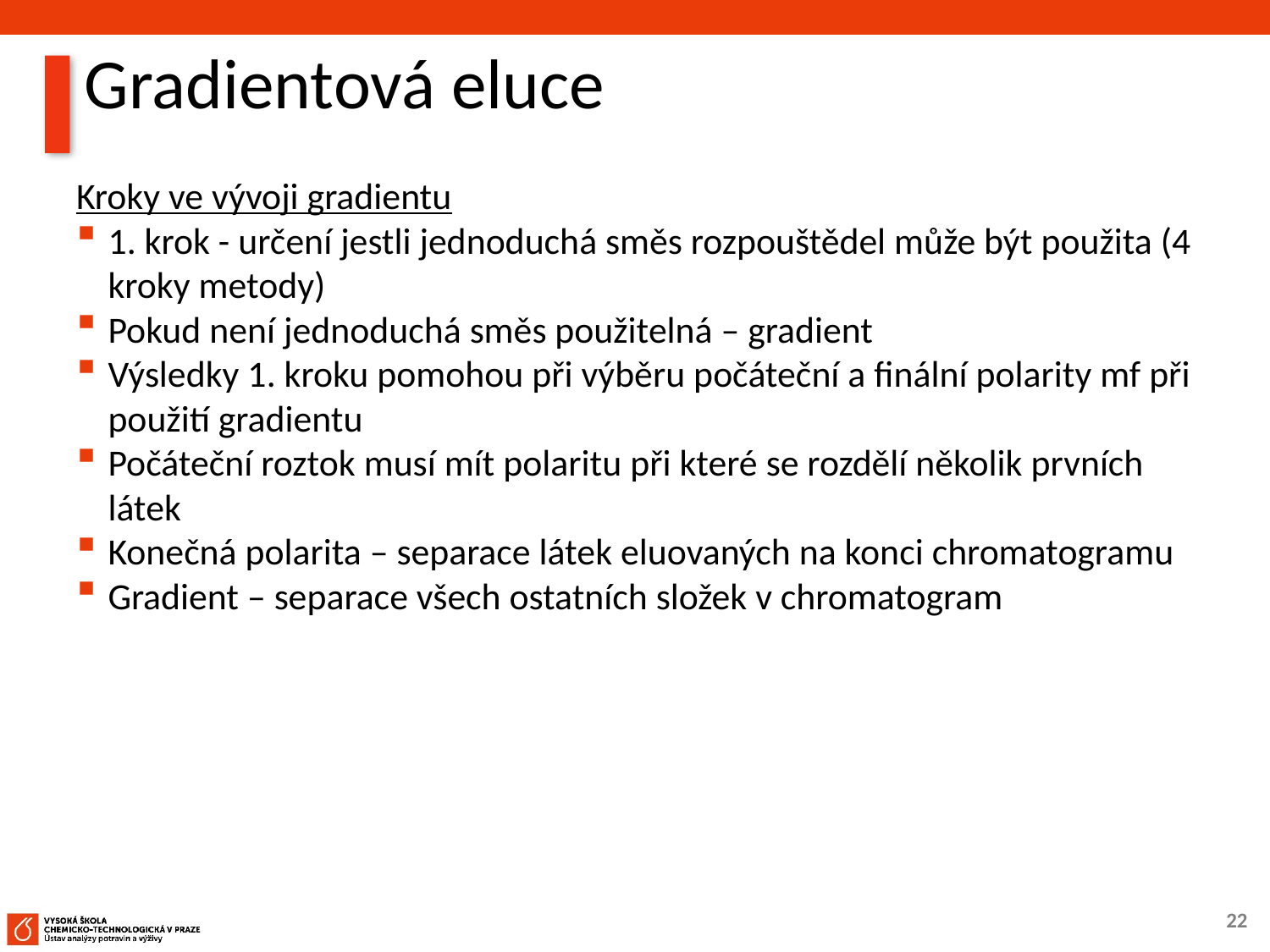

# Gradientová eluce
Kroky ve vývoji gradientu
1. krok - určení jestli jednoduchá směs rozpouštědel může být použita (4 kroky metody)
Pokud není jednoduchá směs použitelná – gradient
Výsledky 1. kroku pomohou při výběru počáteční a finální polarity mf při použití gradientu
Počáteční roztok musí mít polaritu při které se rozdělí několik prvních látek
Konečná polarita – separace látek eluovaných na konci chromatogramu
Gradient – separace všech ostatních složek v chromatogram